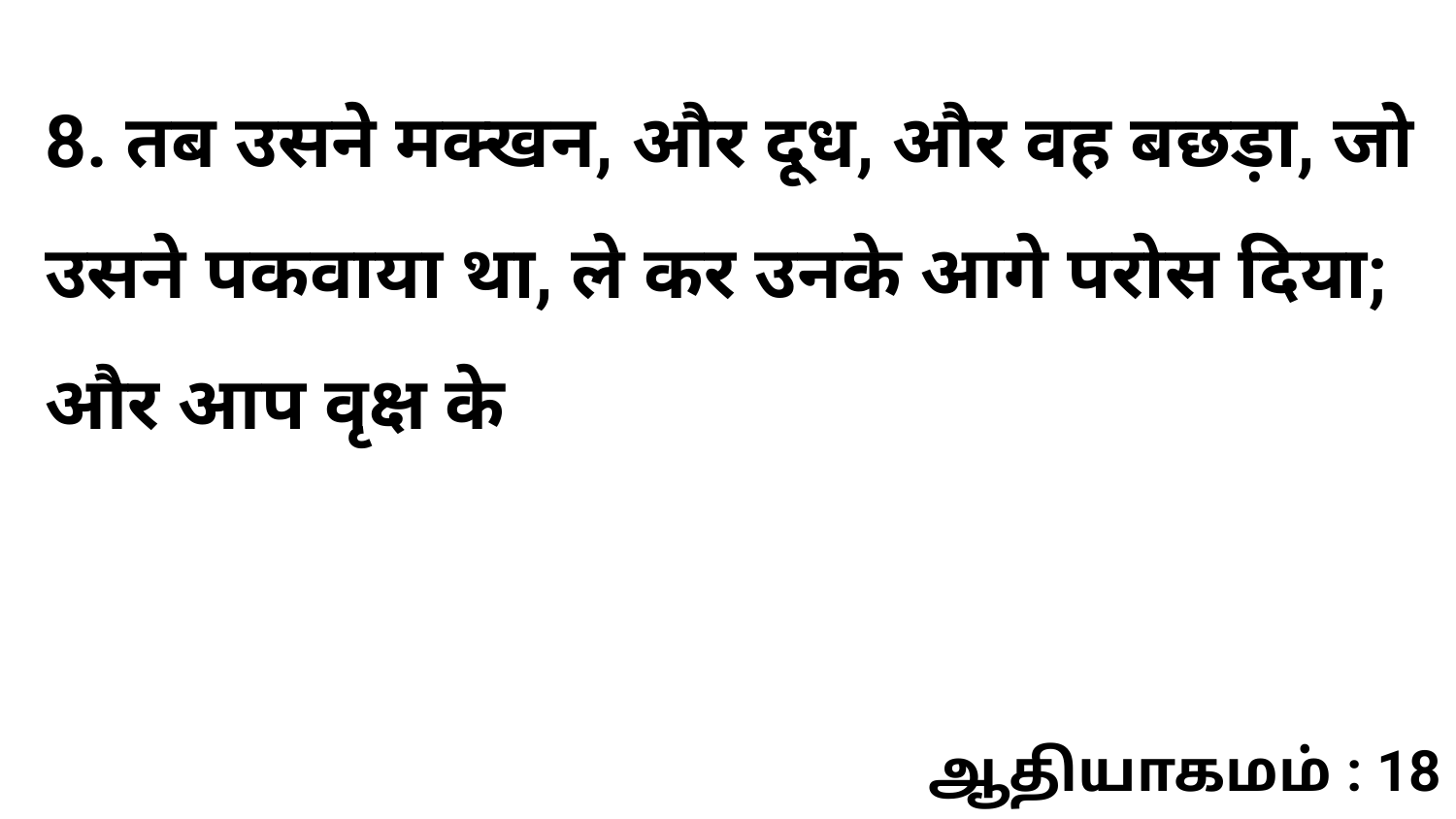

8. तब उसने मक्खन, और दूध, और वह बछड़ा, जो उसने पकवाया था, ले कर उनके आगे परोस दिया; और आप वृक्ष के
ஆதியாகமம் : 18